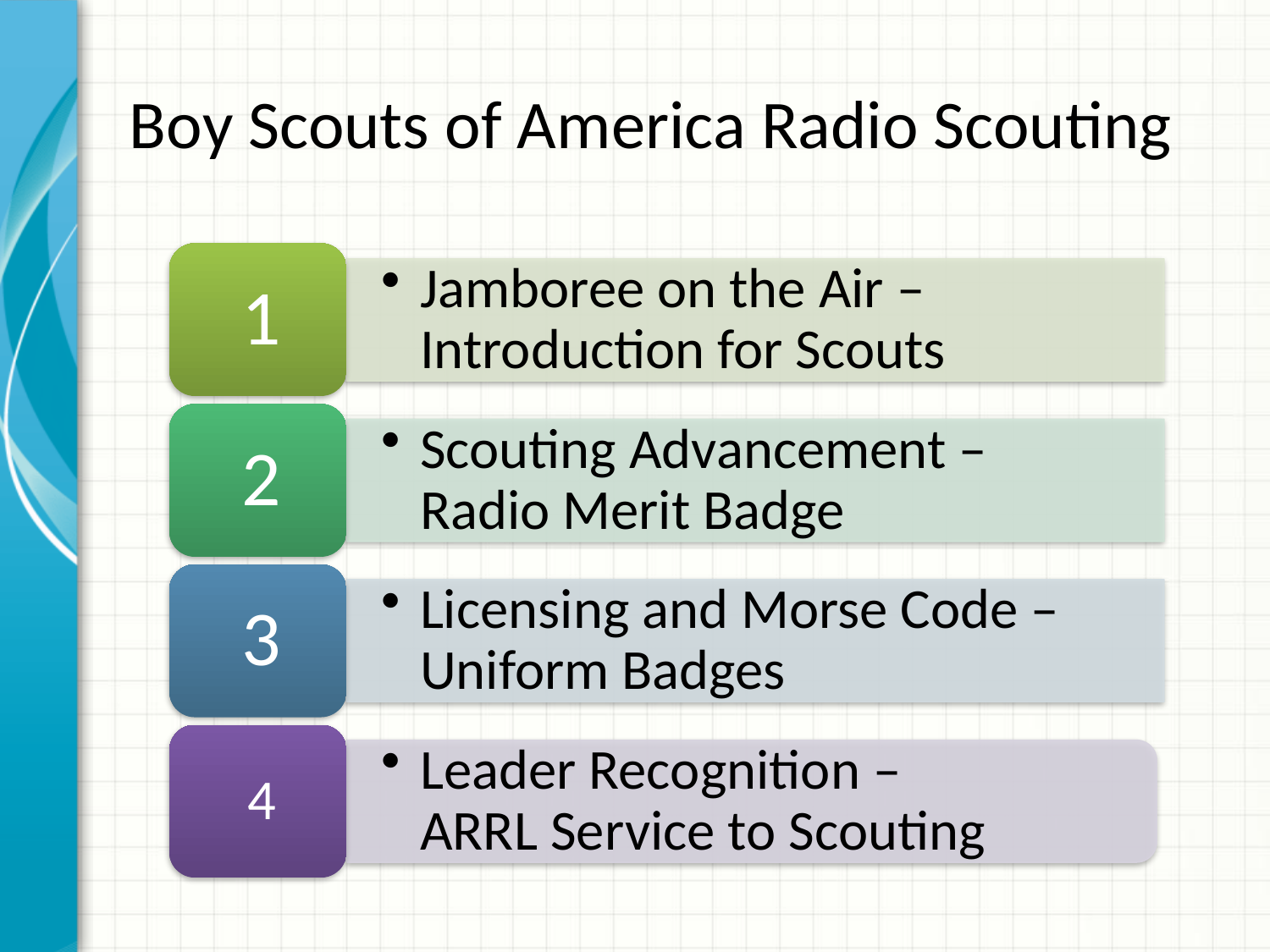

# Boy Scouts of America Radio Scouting
Jamboree on the Air –  Introduction for Scouts
1
Scouting Advancement – Radio Merit Badge
2
Licensing and Morse Code – Uniform Badges
3
Leader Recognition –        ARRL Service to Scouting
4